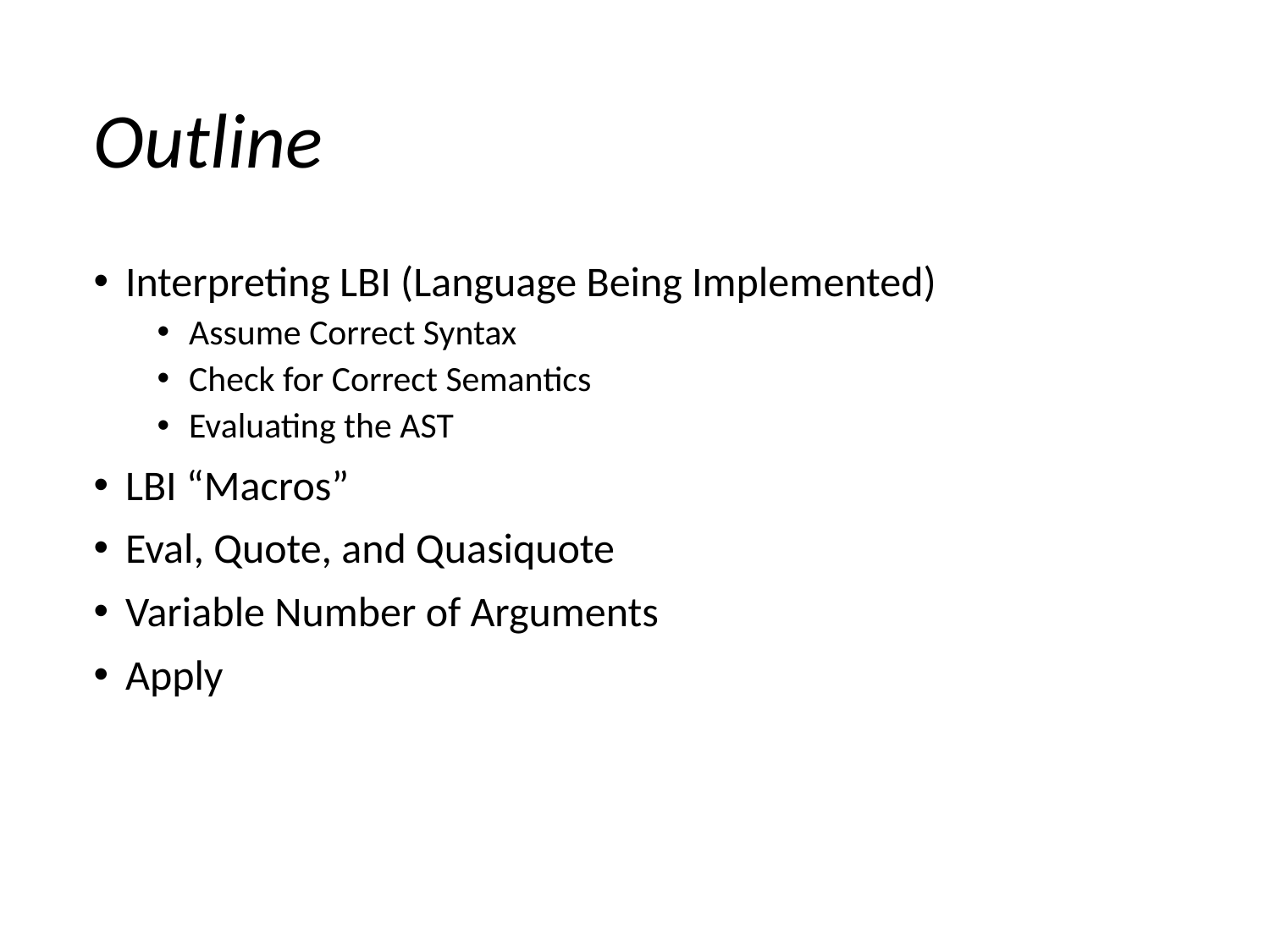

# Outline
Interpreting LBI (Language Being Implemented)
Assume Correct Syntax
Check for Correct Semantics
Evaluating the AST
LBI “Macros”
Eval, Quote, and Quasiquote
Variable Number of Arguments
Apply
2